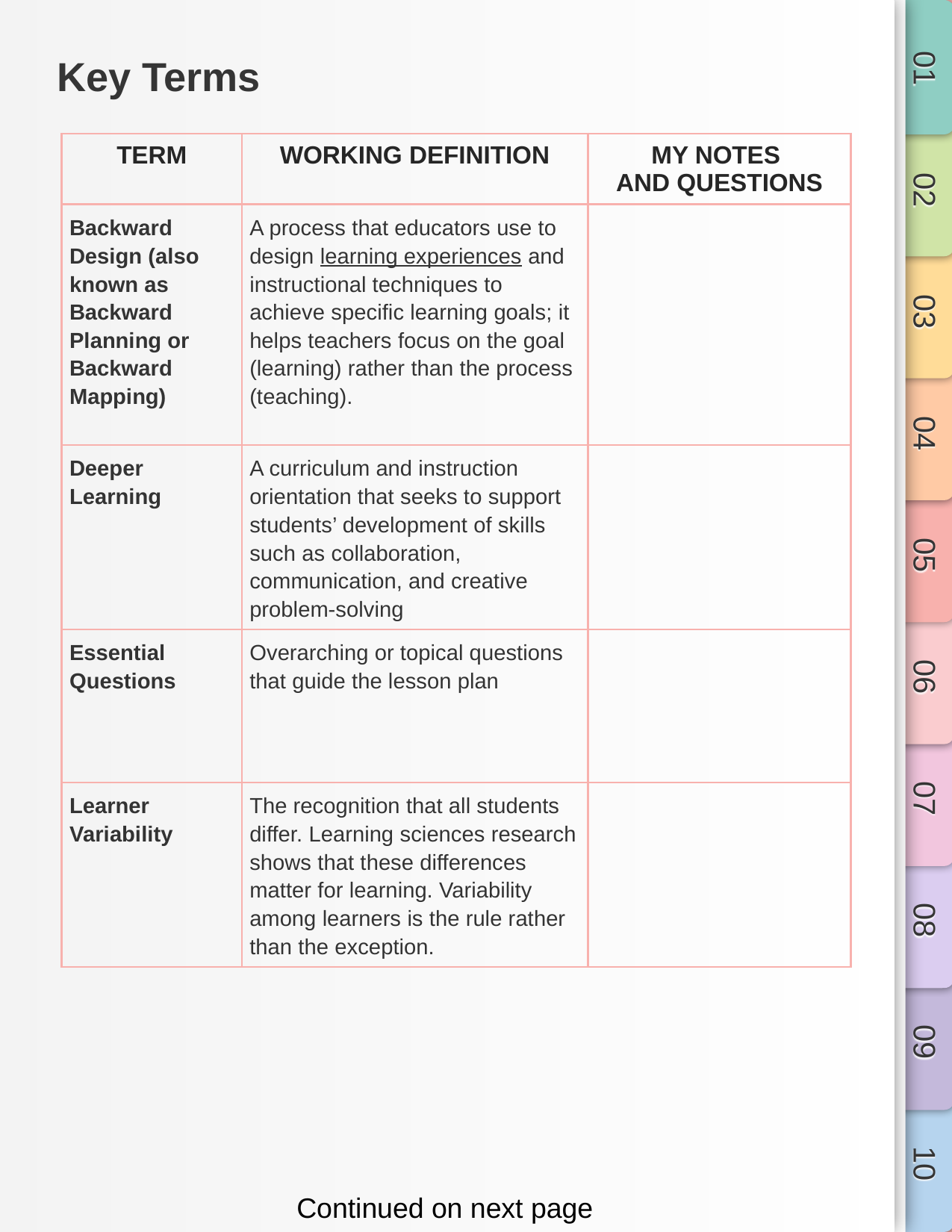

# Key Terms

| TERM | WORKING DEFINITION | MY NOTES AND QUESTIONS |
| --- | --- | --- |
| Backward Design (also known as Backward Planning or Backward Mapping) | A process that educators use to design learning experiences and instructional techniques to achieve specific learning goals; it helps teachers focus on the goal (learning) rather than the process (teaching). |  |
| Deeper Learning | A curriculum and instruction orientation that seeks to support students’ development of skills such as collaboration, communication, and creative problem-solving |  |
| Essential Questions | Overarching or topical questions that guide the lesson plan |  |
| Learner Variability | The recognition that all students differ. Learning sciences research shows that these differences matter for learning. Variability among learners is the rule rather than the exception. |  |

Continued on next page